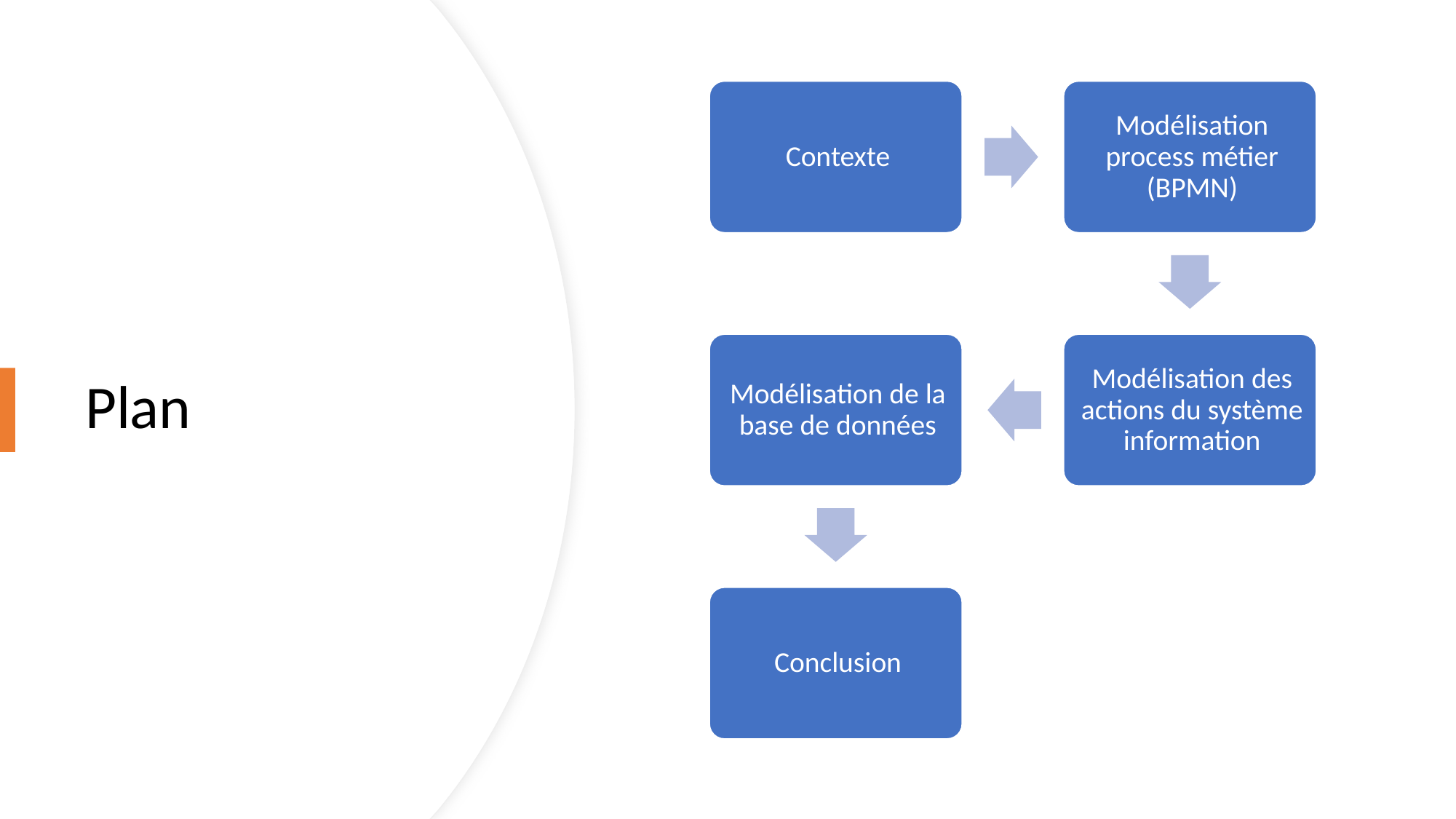

Contexte

Modélisation process métier (BPMN)

Modélisation des actions du système information

Modélisation de la base de données

Conclusion
# Plan